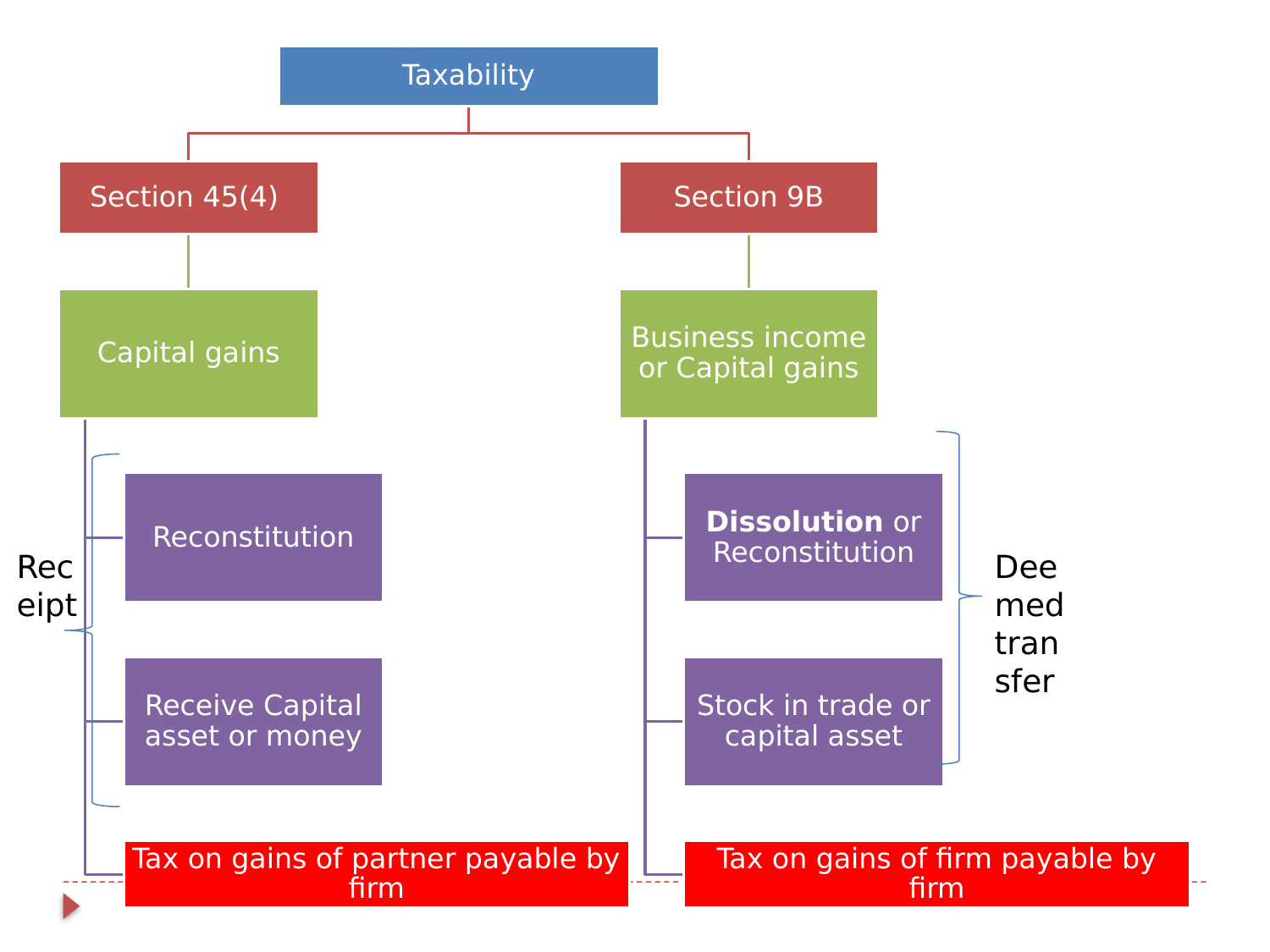

Taxability
Section 45(4)
Capital gains
Reconstitution
Receive Capital asset or money
Tax on gains of partner payable by firm
Section 9B
Business income or Capital gains
Dissolution or Reconstitution
Stock in trade or capital asset
Tax on gains of firm payable by firm

Receipt
Deemed transfer